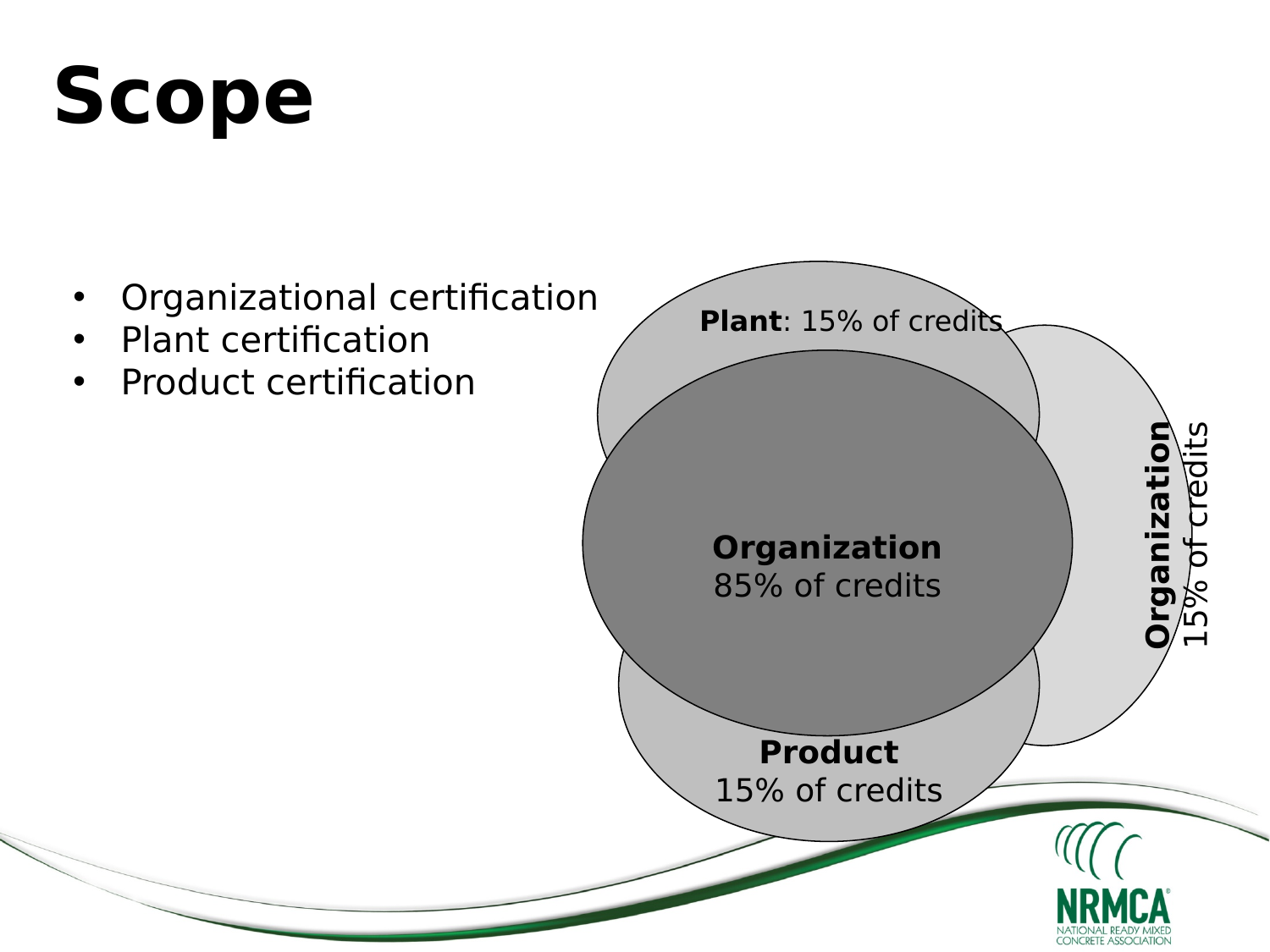

# Scope

Organizational certification
Plant certification
Product certification

Plant: 15% of credits

Organization
85% of credits

Organization
15% of credits

Product
15% of credits